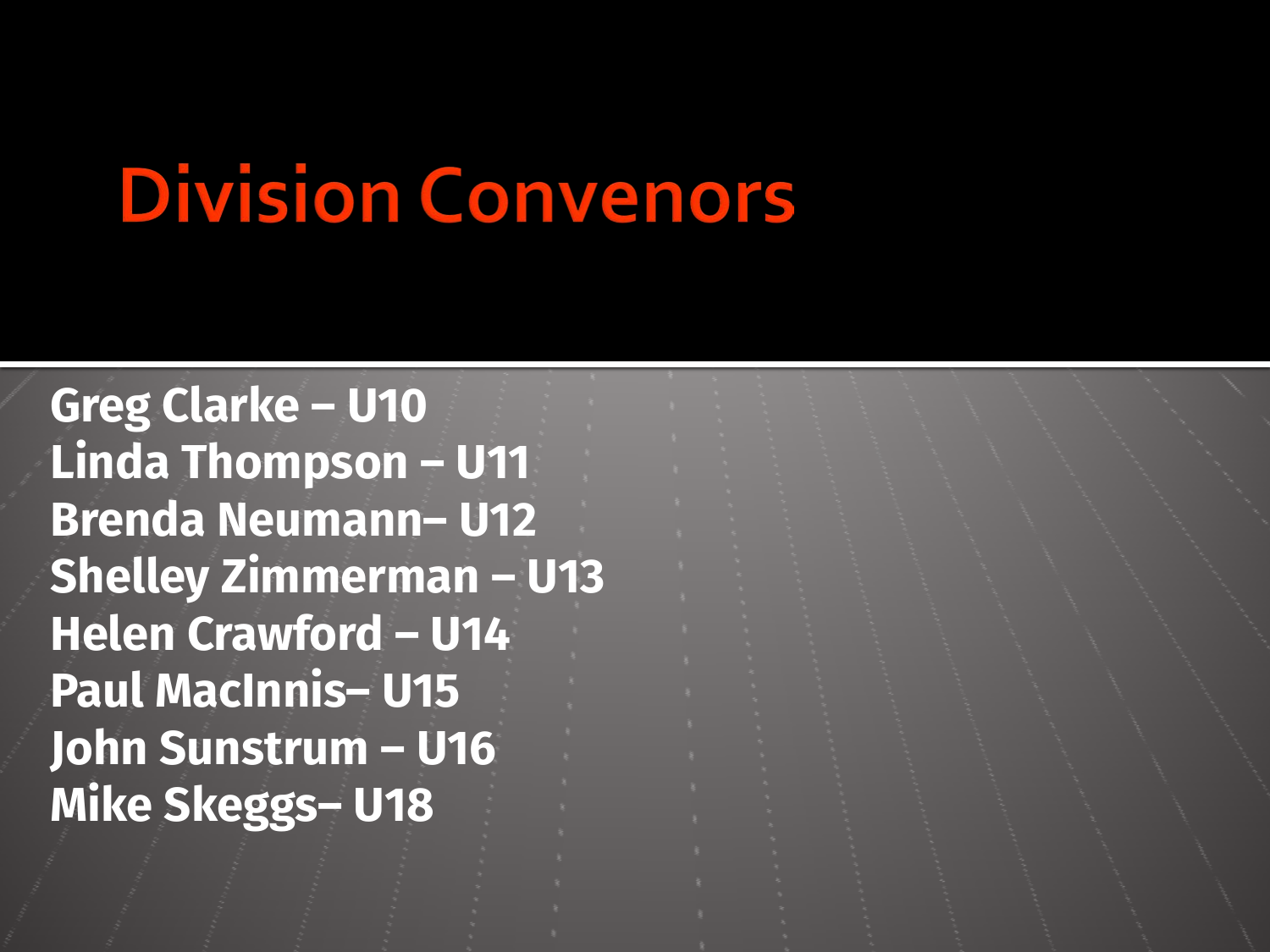

Greg Clarke – U10
Linda Thompson – U11
Brenda Neumann– U12
Shelley Zimmerman – U13
Helen Crawford – U14
Paul MacInnis– U15
John Sunstrum – U16
Mike Skeggs– U18